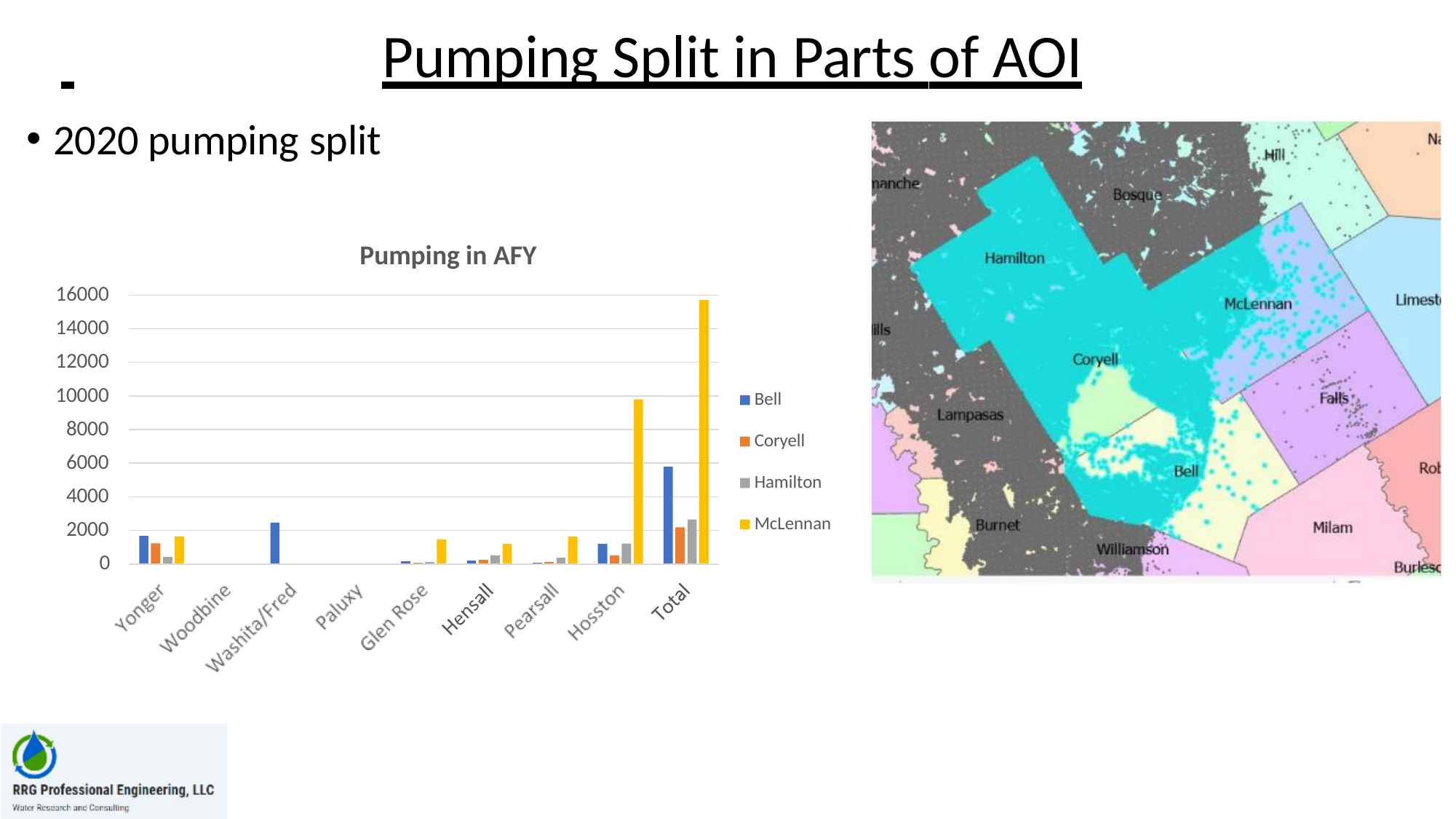

# Pumping Split in Parts of AOI
2020 pumping split

Pumping in AFY
16000
14000
12000
10000
8000
6000
4000
2000
0

Bell

Coryell

Hamilton

McLennan